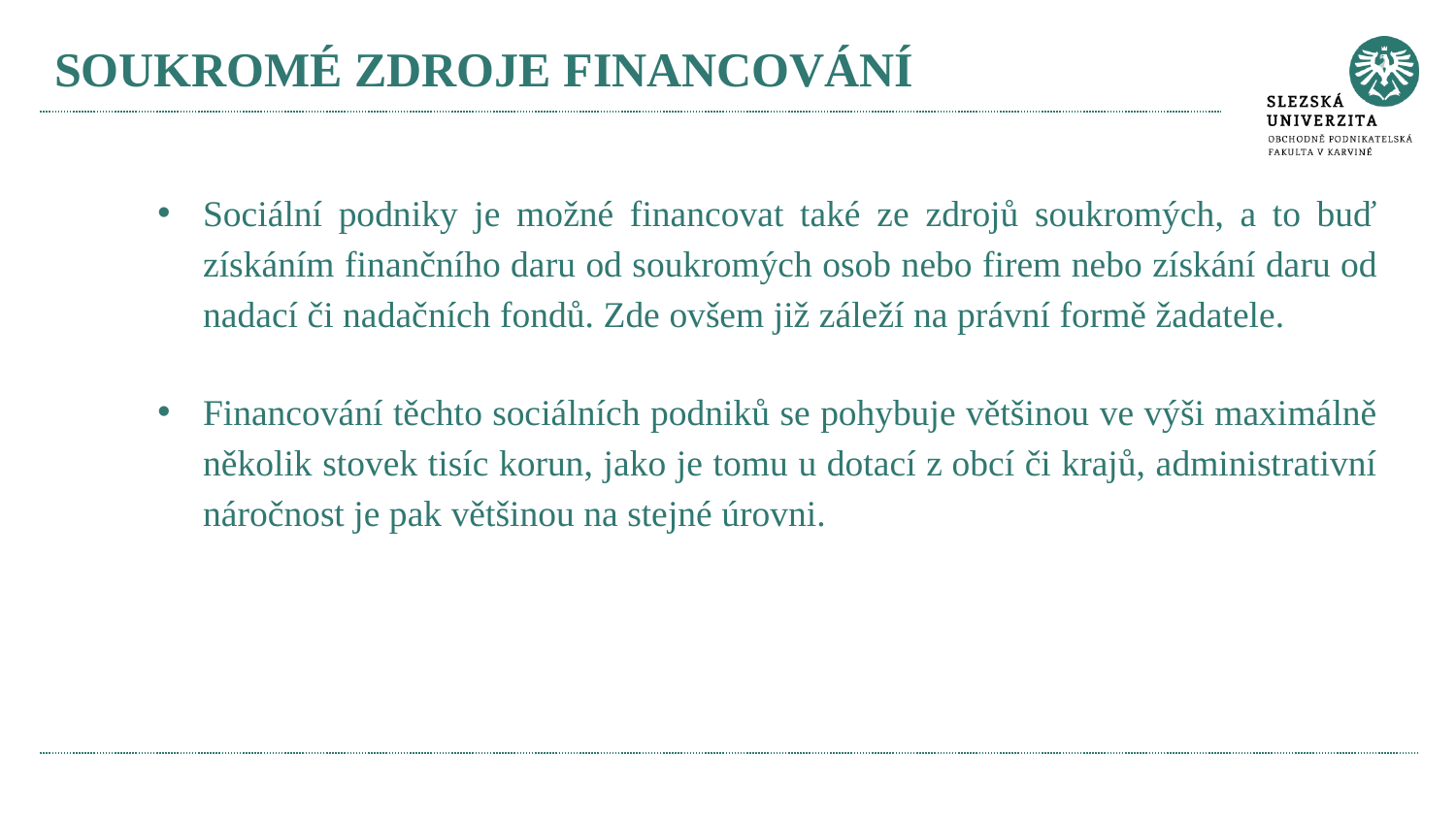

# Soukromé zdroje financování
Sociální podniky je možné financovat také ze zdrojů soukromých, a to buď získáním finančního daru od soukromých osob nebo firem nebo získání daru od nadací či nadačních fondů. Zde ovšem již záleží na právní formě žadatele.
Financování těchto sociálních podniků se pohybuje většinou ve výši maximálně několik stovek tisíc korun, jako je tomu u dotací z obcí či krajů, administrativní náročnost je pak většinou na stejné úrovni.